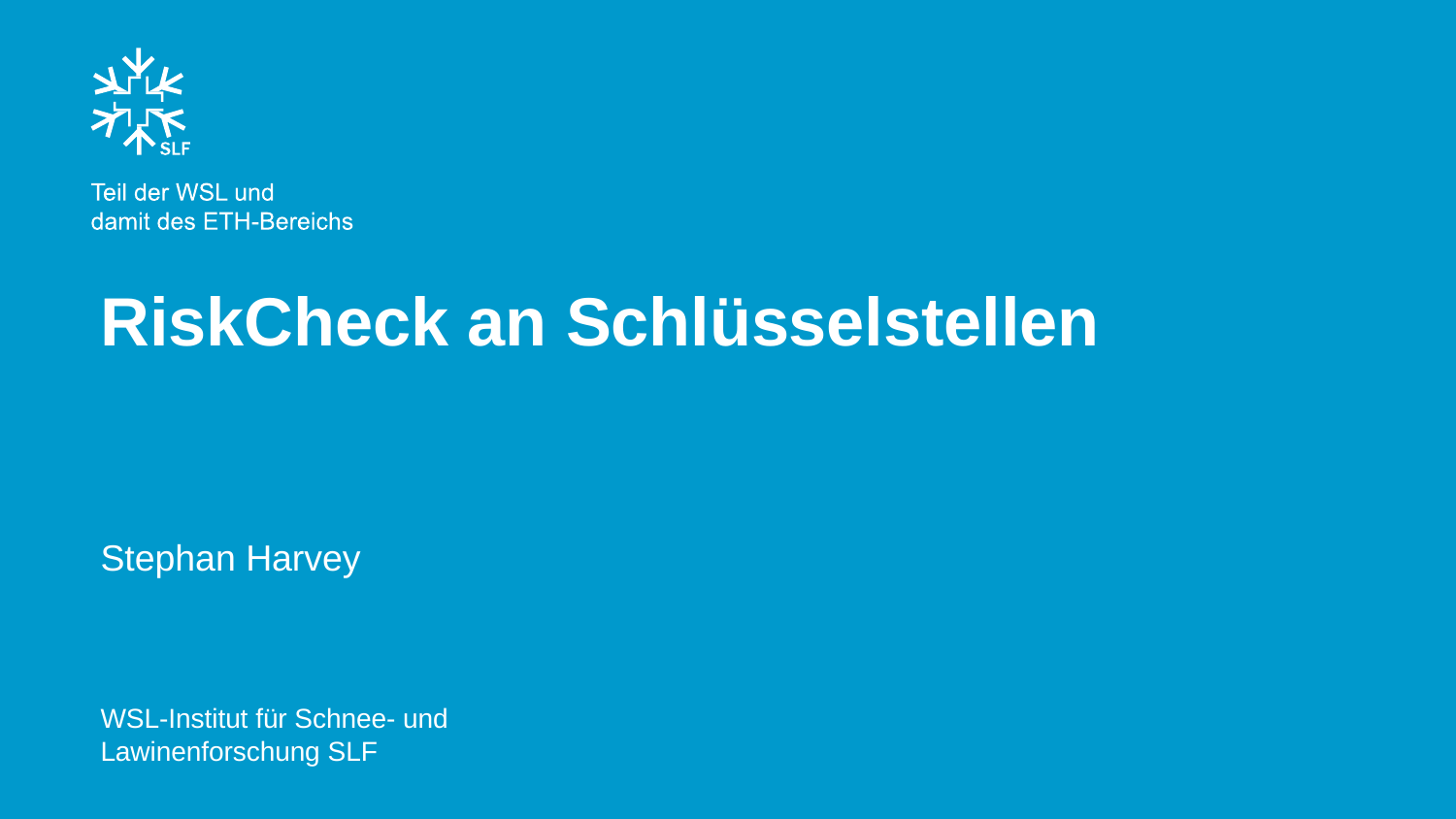

# RiskCheck an Schlüsselstellen Stephan Harvey
WSL-Institut für Schnee- und
Lawinenforschung SLF